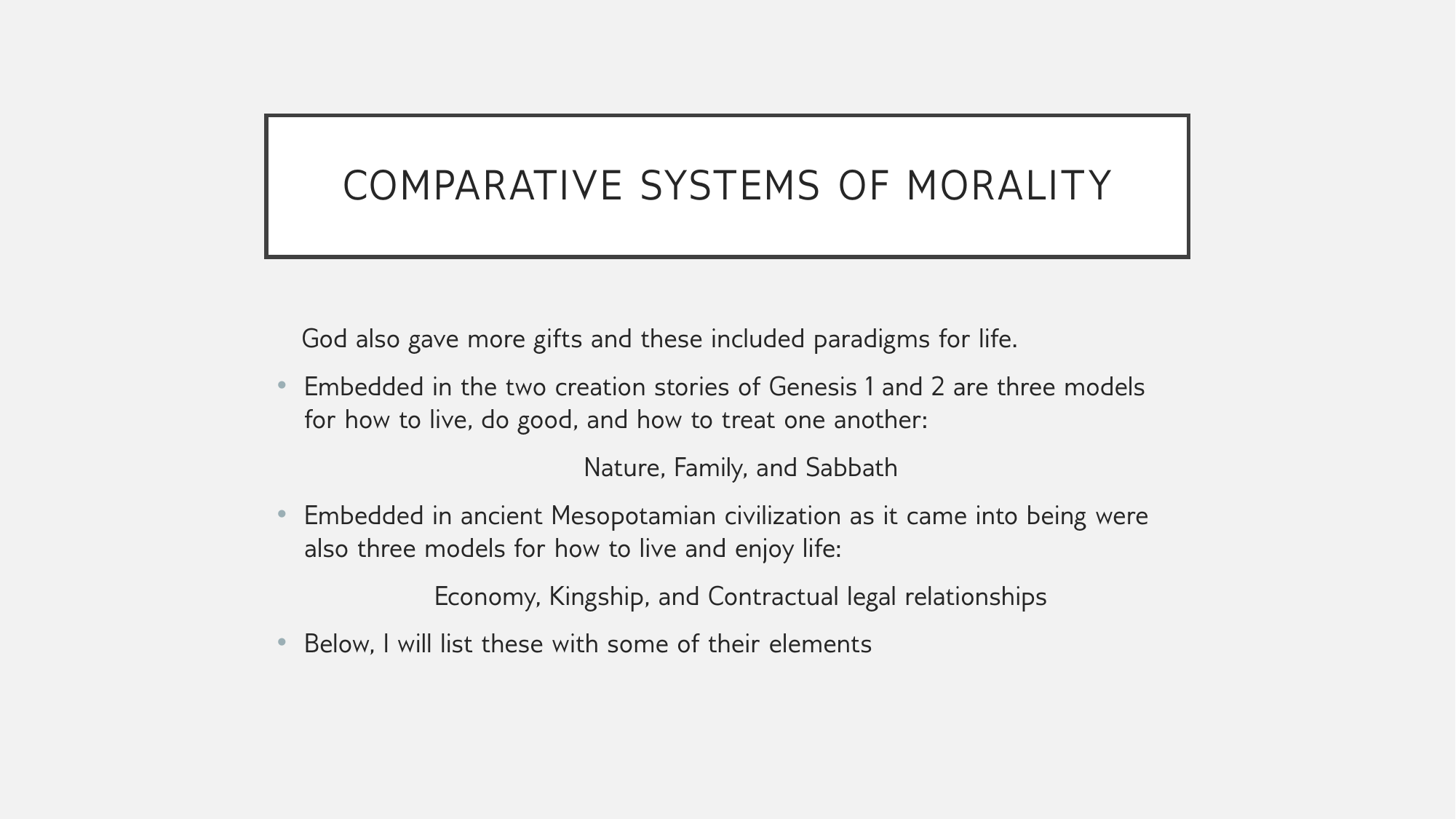

# Comparative Systems of Morality
   God also gave more gifts and these included paradigms for life.
Embedded in the two creation stories of Genesis 1 and 2 are three models for how to live, do good, and how to treat one another:
Nature, Family, and Sabbath
Embedded in ancient Mesopotamian civilization as it came into being were also three models for how to live and enjoy life:
Economy, Kingship, and Contractual legal relationships
Below, I will list these with some of their elements